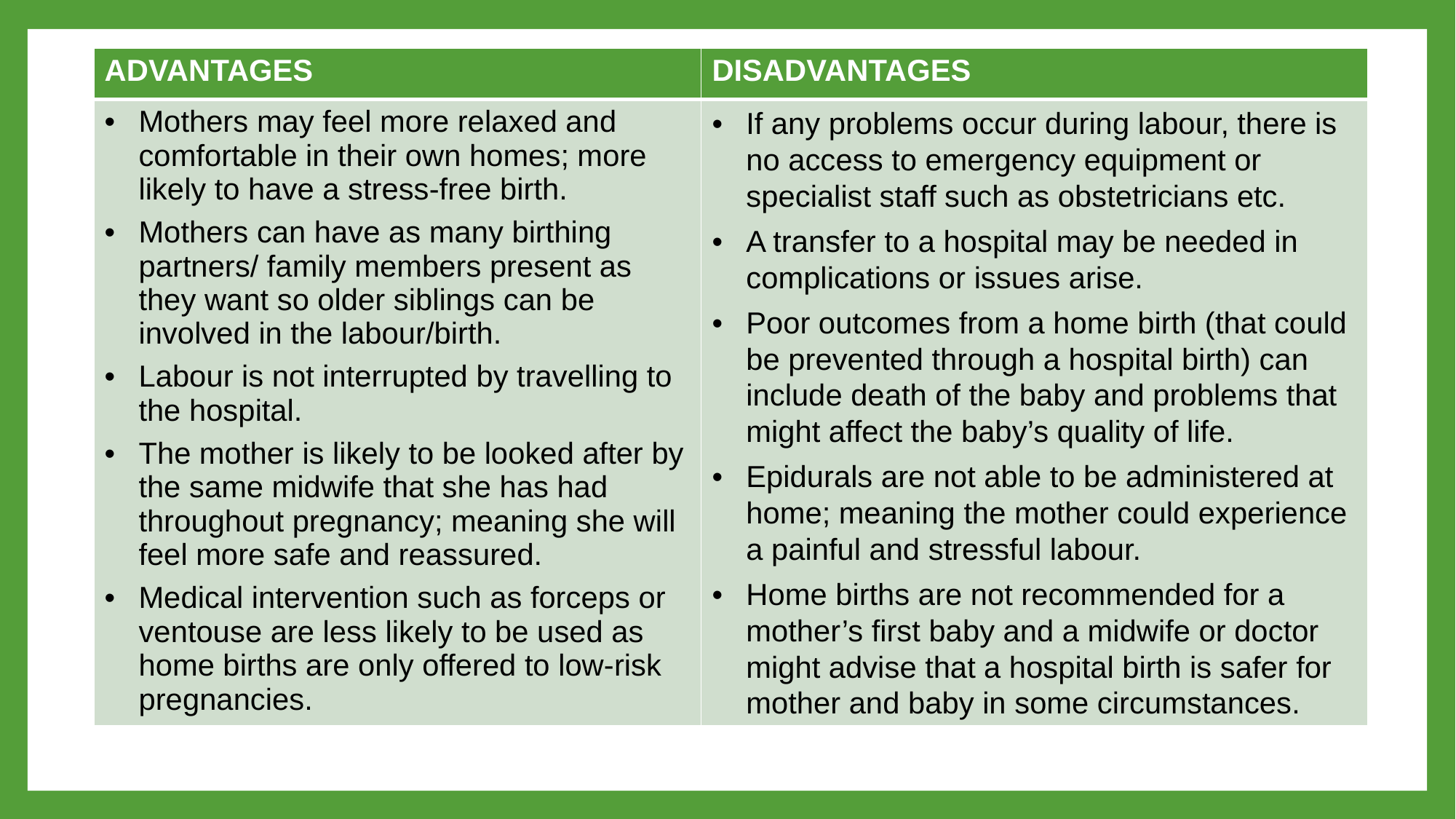

| ADVANTAGES | DISADVANTAGES |
| --- | --- |
| Mothers may feel more relaxed and comfortable in their own homes; more likely to have a stress-free birth. Mothers can have as many birthing partners/ family members present as they want so older siblings can be involved in the labour/birth. Labour is not interrupted by travelling to the hospital. The mother is likely to be looked after by the same midwife that she has had throughout pregnancy; meaning she will feel more safe and reassured. Medical intervention such as forceps or ventouse are less likely to be used as home births are only offered to low-risk pregnancies. | If any problems occur during labour, there is no access to emergency equipment or specialist staff such as obstetricians etc. A transfer to a hospital may be needed in complications or issues arise. Poor outcomes from a home birth (that could be prevented through a hospital birth) can include death of the baby and problems that might affect the baby’s quality of life. Epidurals are not able to be administered at home; meaning the mother could experience a painful and stressful labour. Home births are not recommended for a mother’s first baby and a midwife or doctor might advise that a hospital birth is safer for mother and baby in some circumstances. |